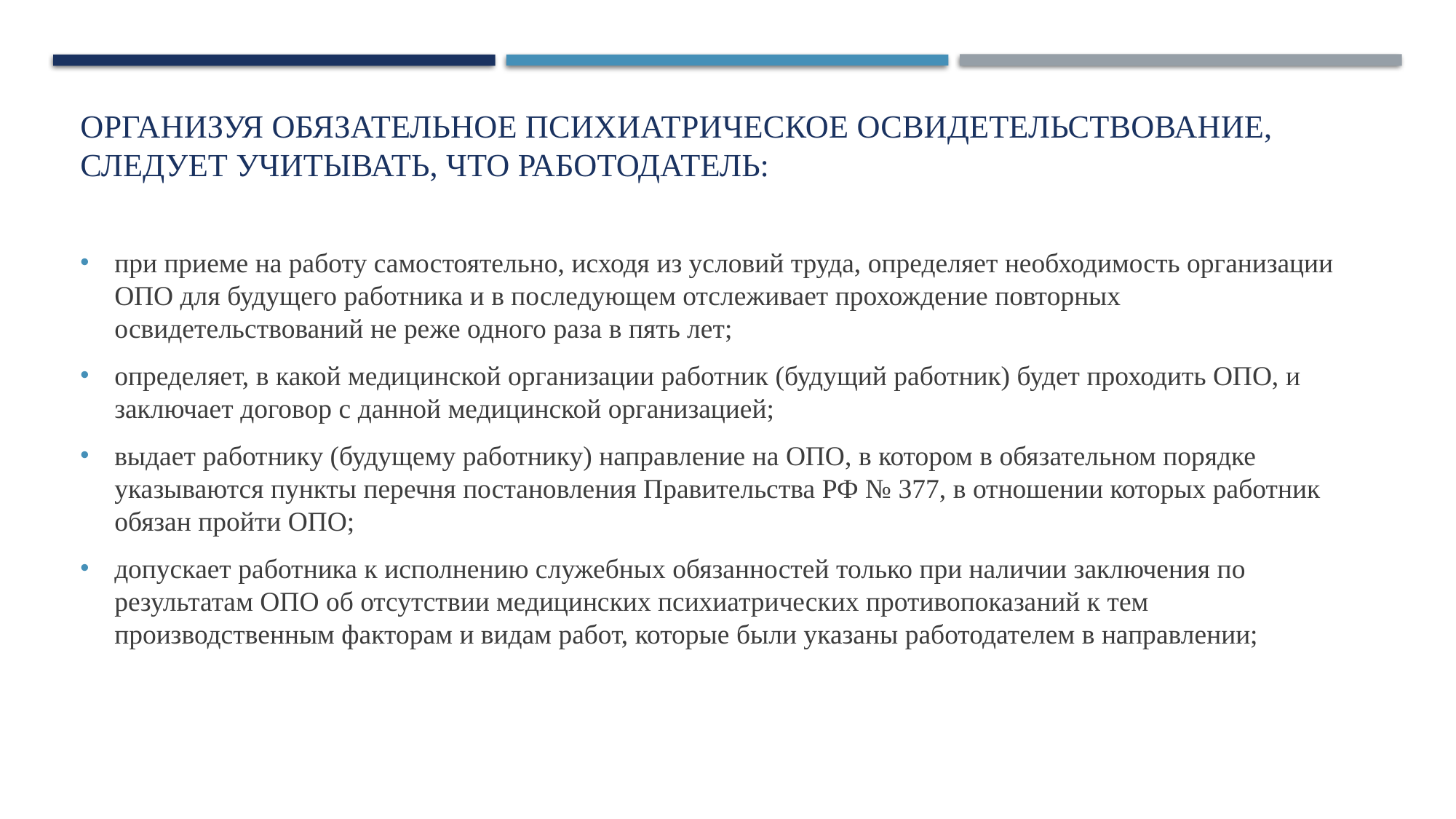

# Организуя обязательное психиатрическое освидетельствование, следует учитывать, что работодатель:
при приеме на работу самостоятельно, исходя из условий труда, определяет необходимость организации ОПО для будущего работника и в последующем отслеживает прохождение повторных освидетельствований не реже одного раза в пять лет;
определяет, в какой медицинской организации работник (будущий работник) будет проходить ОПО, и заключает договор с данной медицинской организацией;
выдает работнику (будущему работнику) направление на ОПО, в котором в обязательном порядке указываются пункты перечня постановления Правительства РФ № 377, в отношении которых работник обязан пройти ОПО;
допускает работника к исполнению служебных обязанностей только при наличии заключения по результатам ОПО об отсутствии медицинских психиатрических противопоказаний к тем производственным факторам и видам работ, которые были указаны работодателем в направлении;